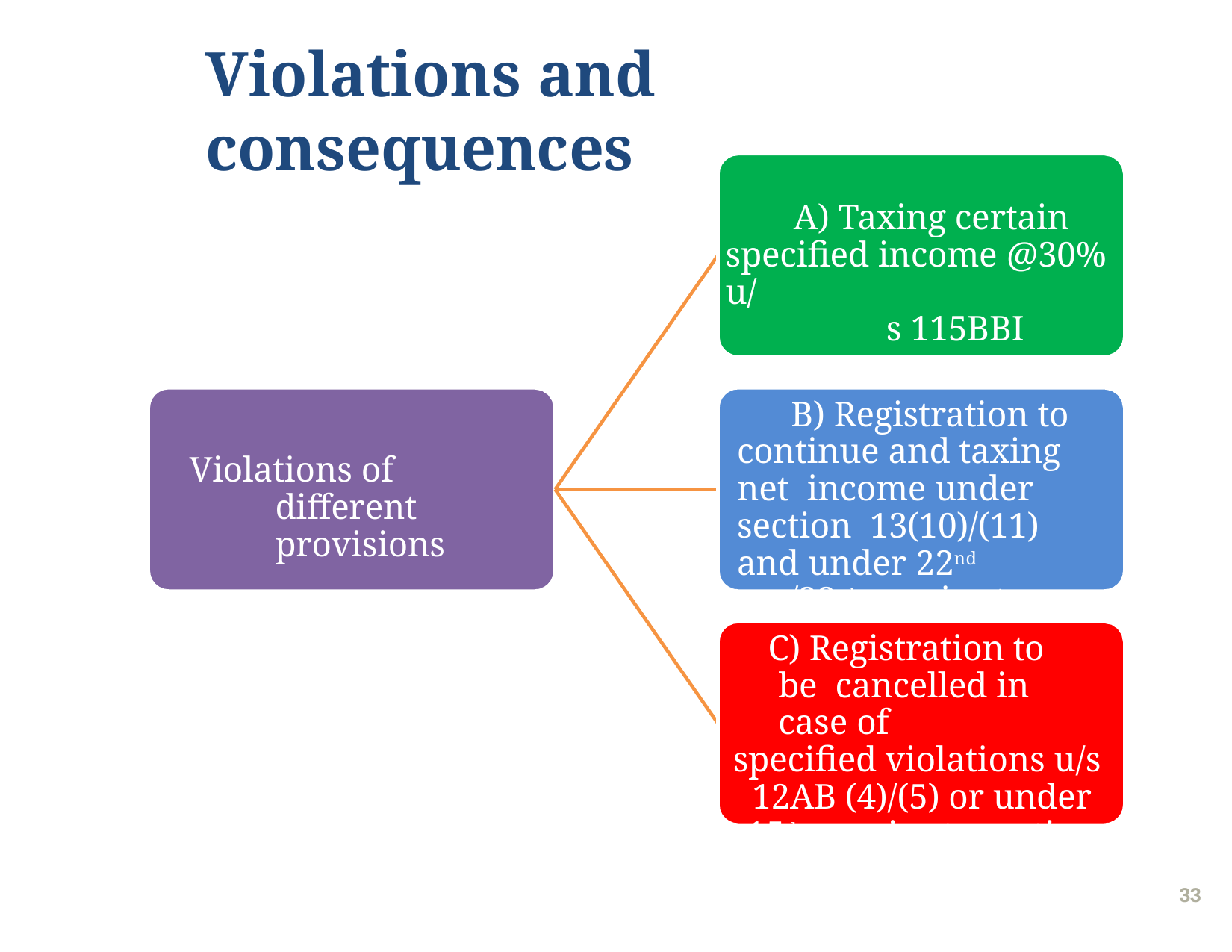

# Violations and consequences

A) Taxing certain  speciﬁed income @30% u/
s 115BBI

B) Registration to  continue and taxing net  income under section  13(10)/(11) and under 22nd
/23rd proviso to section 10
Violations of diﬀerent  provisions

C) Registration to be  cancelled in case of
speciﬁed violations u/s  12AB (4)/(5) or under 15th  proviso to section 10(23C)
33